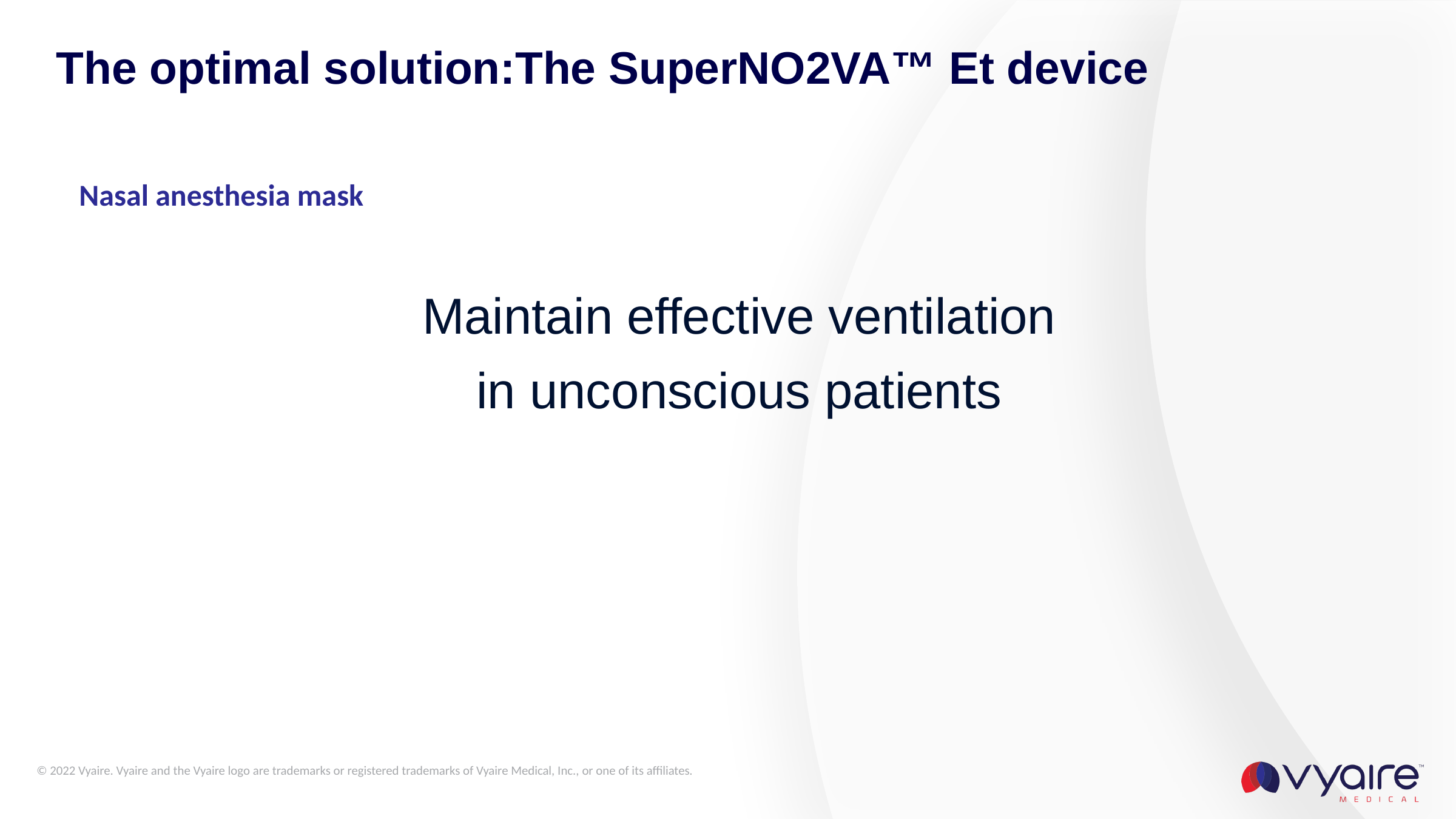

# The optimal solution:The SuperNO2VA™ Et device
Nasal anesthesia mask
Maintain effective ventilation
in unconscious patients